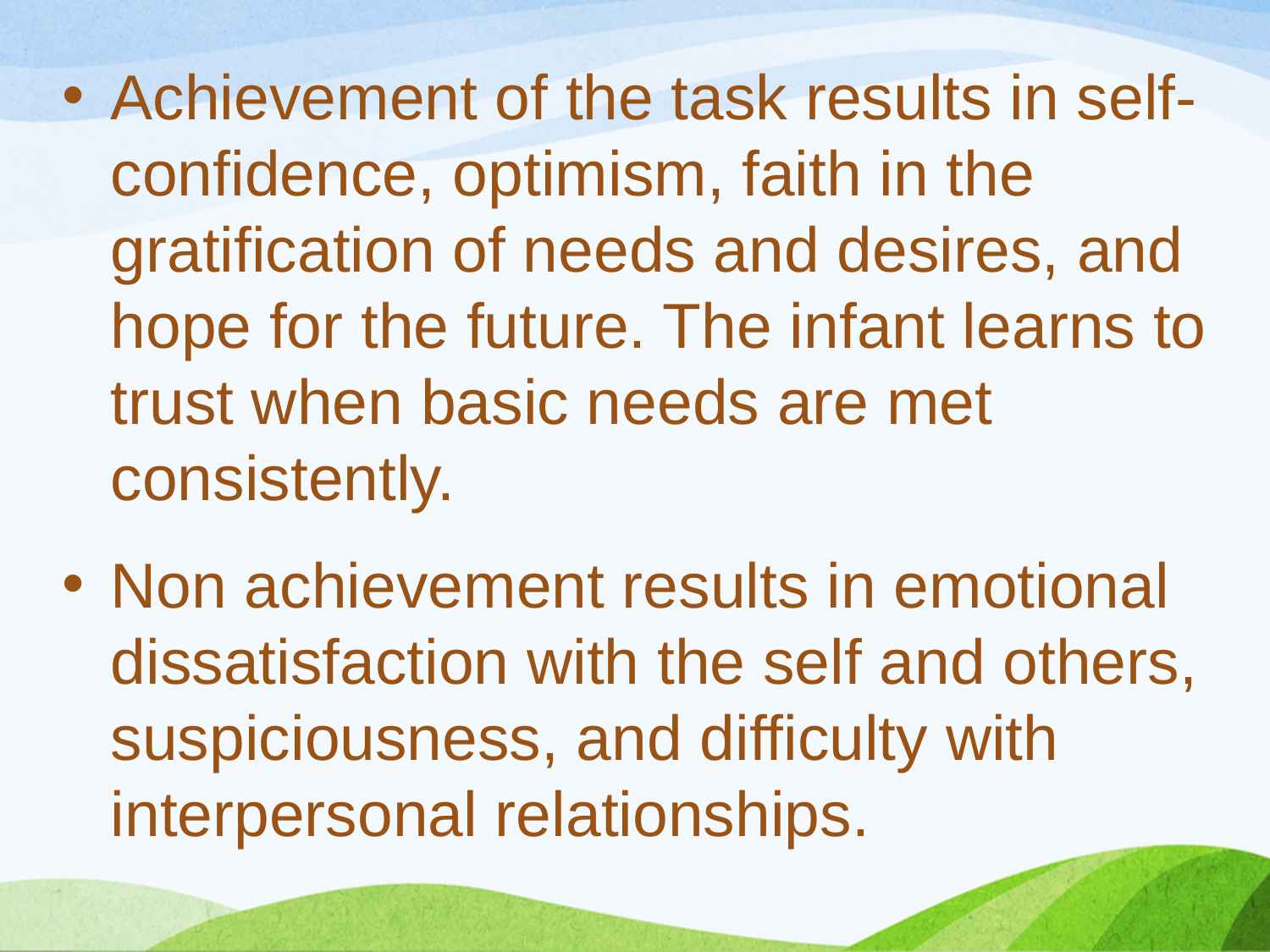

Achievement of the task results in self-confidence, optimism, faith in the gratification of needs and desires, and hope for the future. The infant learns to trust when basic needs are met consistently.
Non achievement results in emotional dissatisfaction with the self and others, suspiciousness, and difficulty with interpersonal relationships.